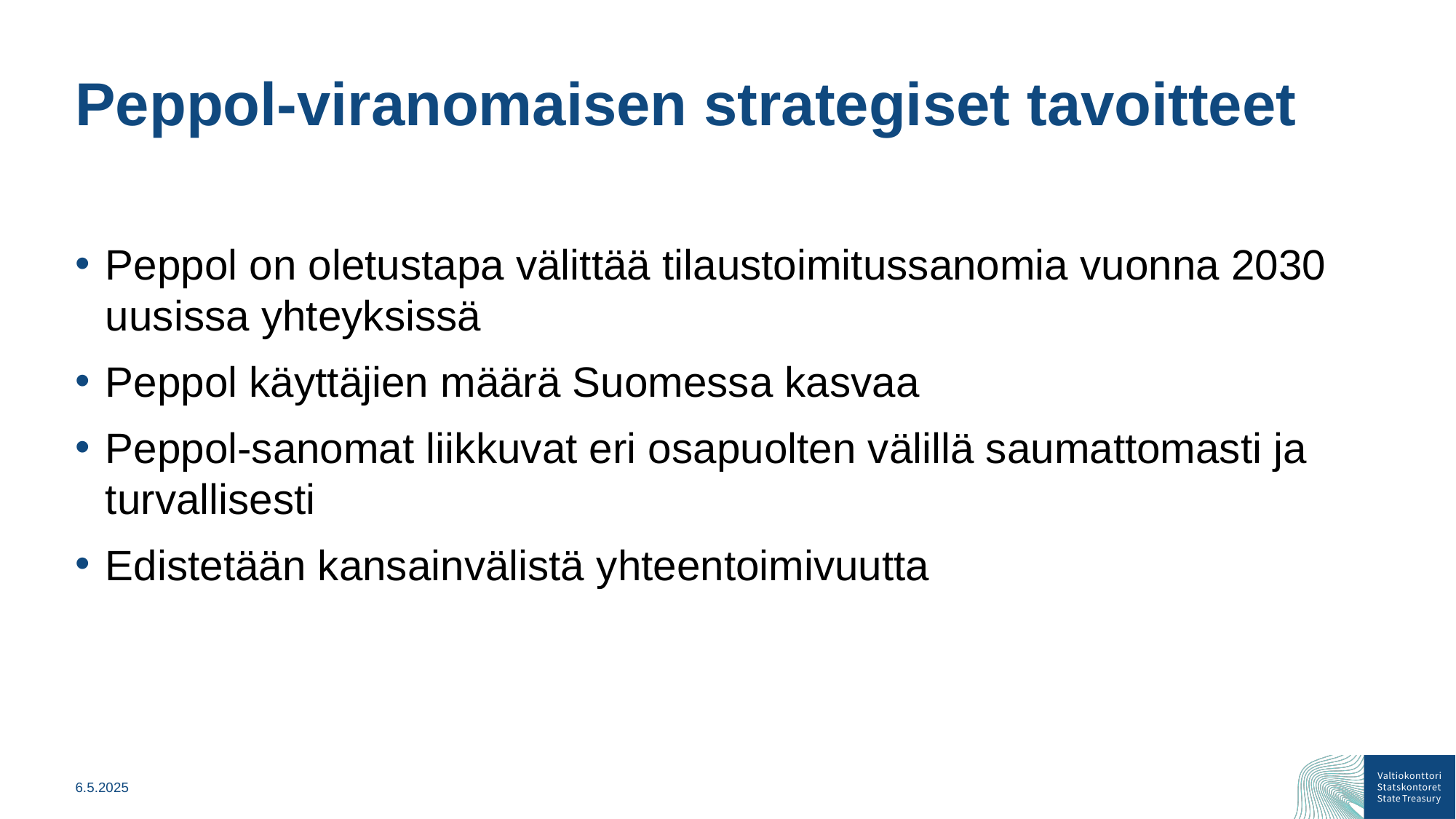

# Peppol-viranomaisen strategiset tavoitteet
Peppol on oletustapa välittää tilaustoimitussanomia vuonna 2030 uusissa yhteyksissä
Peppol käyttäjien määrä Suomessa kasvaa
Peppol-sanomat liikkuvat eri osapuolten välillä saumattomasti ja turvallisesti
Edistetään kansainvälistä yhteentoimivuutta
6.5.2025